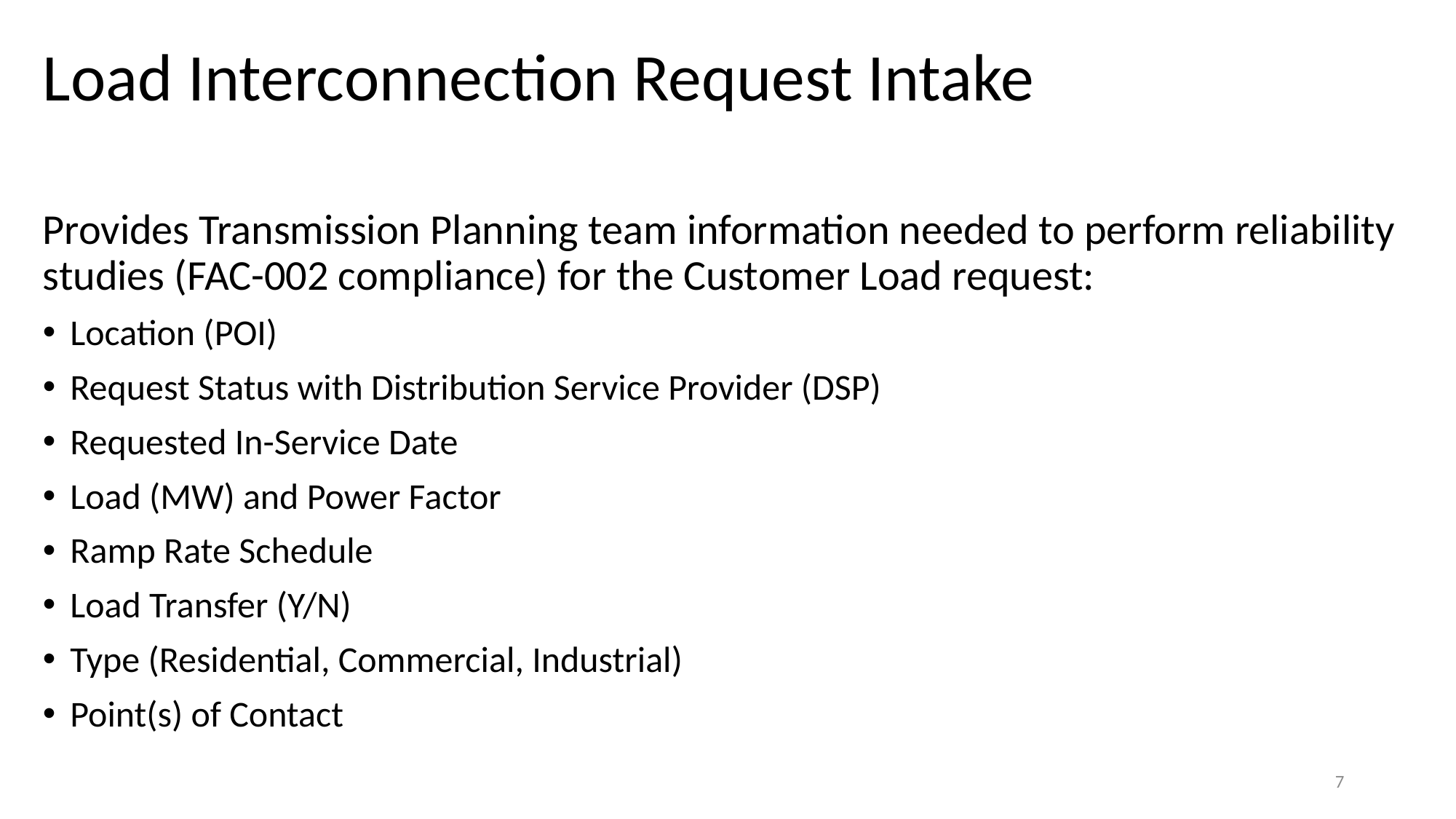

# Load Interconnection Request Intake
Provides Transmission Planning team information needed to perform reliability studies (FAC-002 compliance) for the Customer Load request:
Location (POI)
Request Status with Distribution Service Provider (DSP)
Requested In-Service Date
Load (MW) and Power Factor
Ramp Rate Schedule
Load Transfer (Y/N)
Type (Residential, Commercial, Industrial)
Point(s) of Contact
7